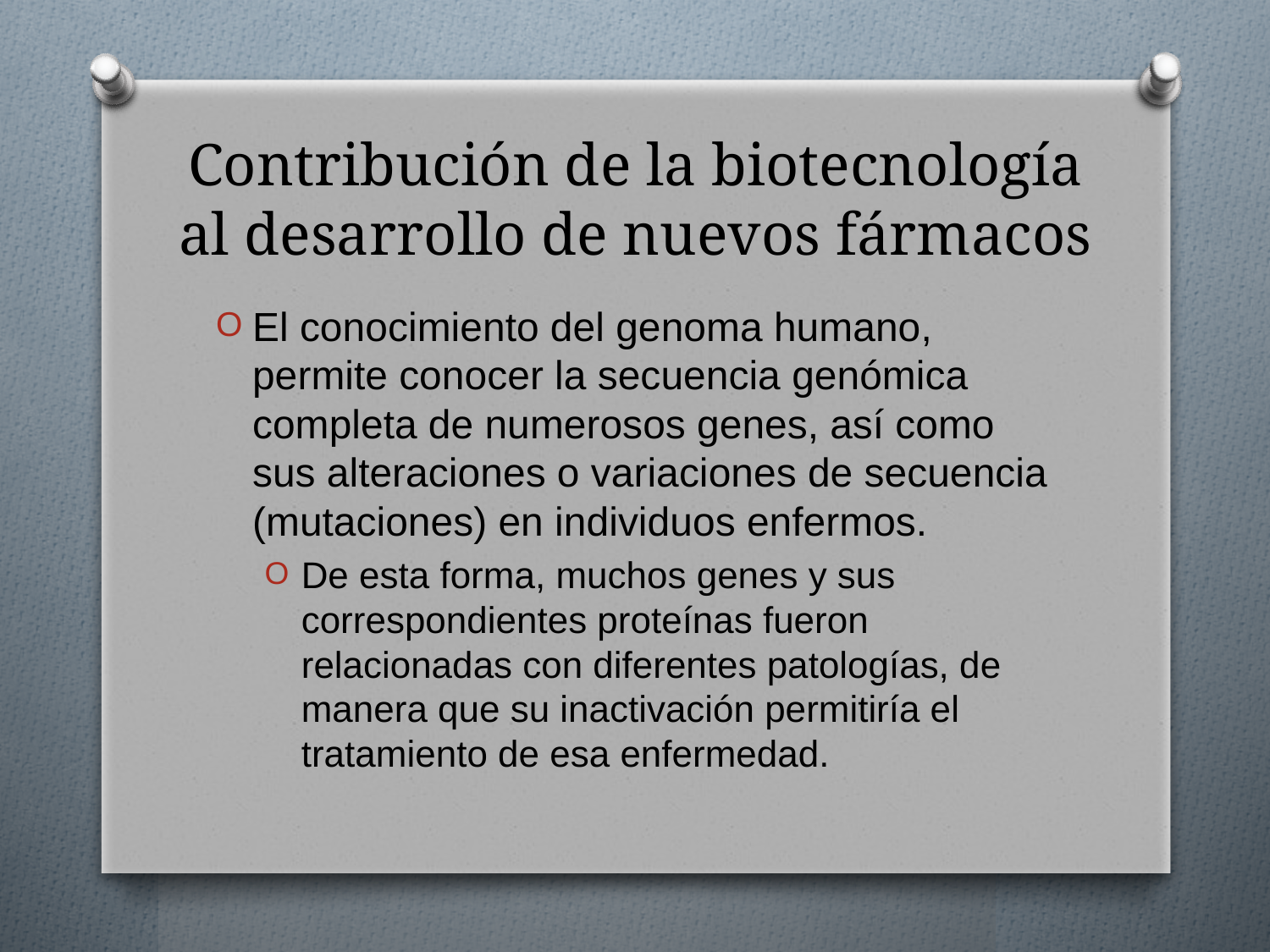

# Contribución de la biotecnología al desarrollo de nuevos fármacos
El conocimiento del genoma humano, permite conocer la secuencia genómica completa de numerosos genes, así como sus alteraciones o variaciones de secuencia (mutaciones) en individuos enfermos.
De esta forma, muchos genes y sus correspondientes proteínas fueron relacionadas con diferentes patologías, de manera que su inactivación permitiría el tratamiento de esa enfermedad.